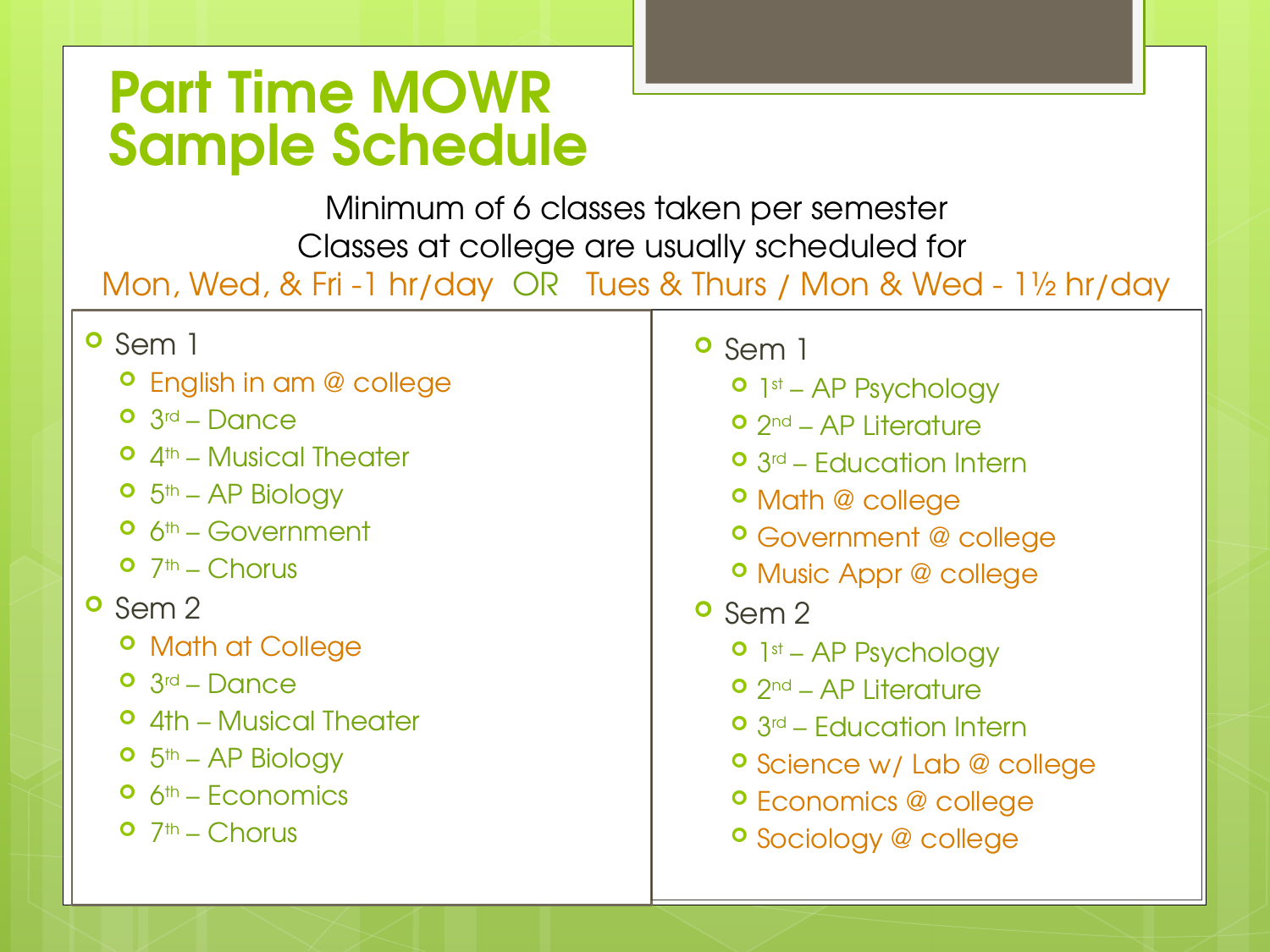

# Part Time MOWR Sample Schedule
Minimum of 6 classes taken per semester
Classes at college are usually scheduled for
Mon, Wed, & Fri -1 hr/day  OR   Tues & Thurs / Mon & Wed - 1½ hr/day

Sem 1
English in am @ college
3rd – Dance
4th – Musical Theater
5th – AP Biology
6th – Government
7th – Chorus
Sem 2
Math at College
3rd – Dance
4th – Musical Theater
5th – AP Biology
6th – Economics
7th – Chorus

Sem 1
1st – AP Psychology
2nd – AP Literature
3rd – Education Intern
Math @ college
Government @ college
Music Appr @ college
Sem 2
1st – AP Psychology
2nd – AP Literature
3rd – Education Intern
Science w/ Lab @ college
Economics @ college
Sociology @ college

|  |
| --- |